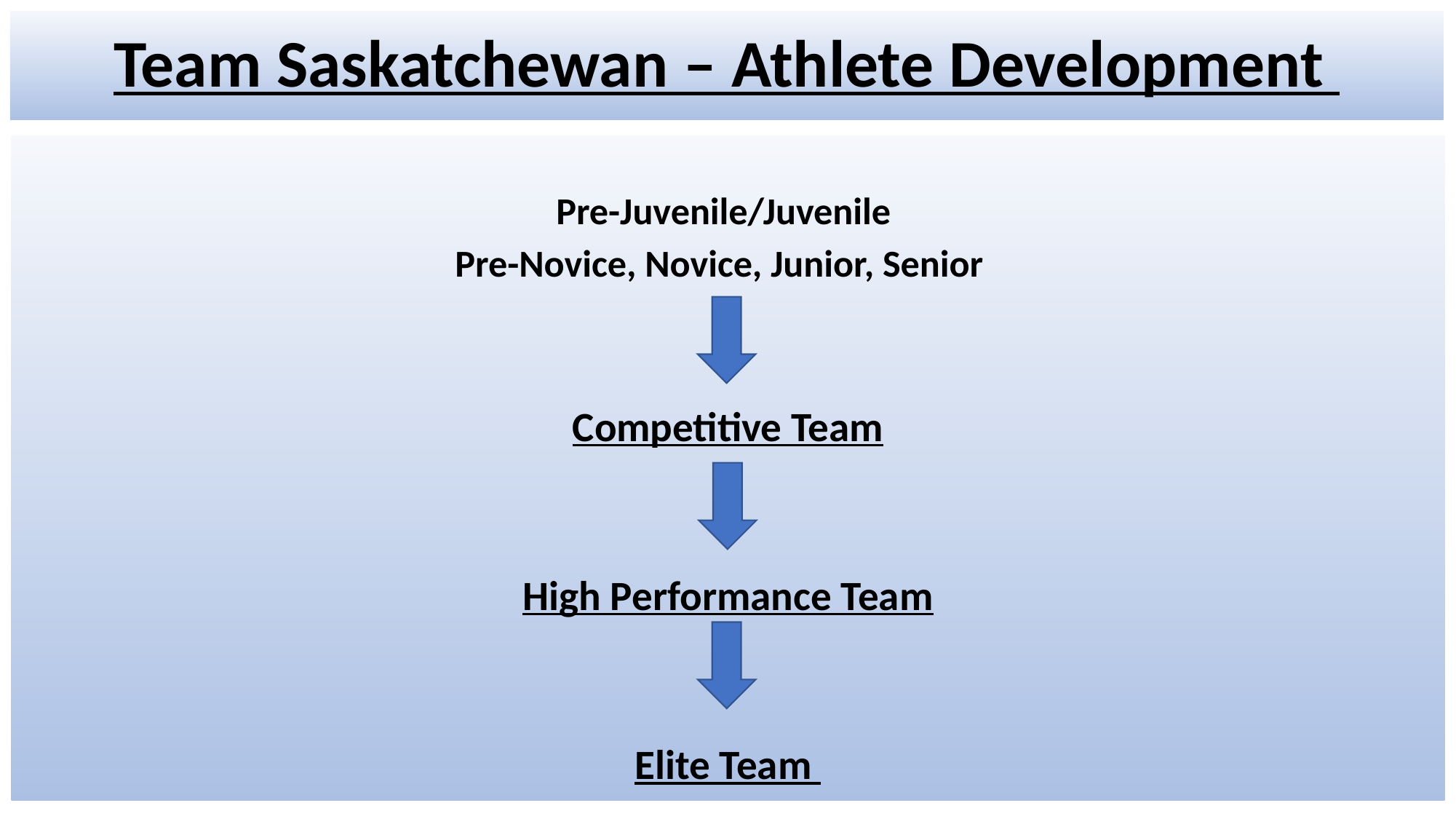

# Team Saskatchewan – Athlete Development

Pre-Juvenile/Juvenile
Pre-Novice, Novice, Junior, Senior

Competitive Team

High Performance Team

Elite Team